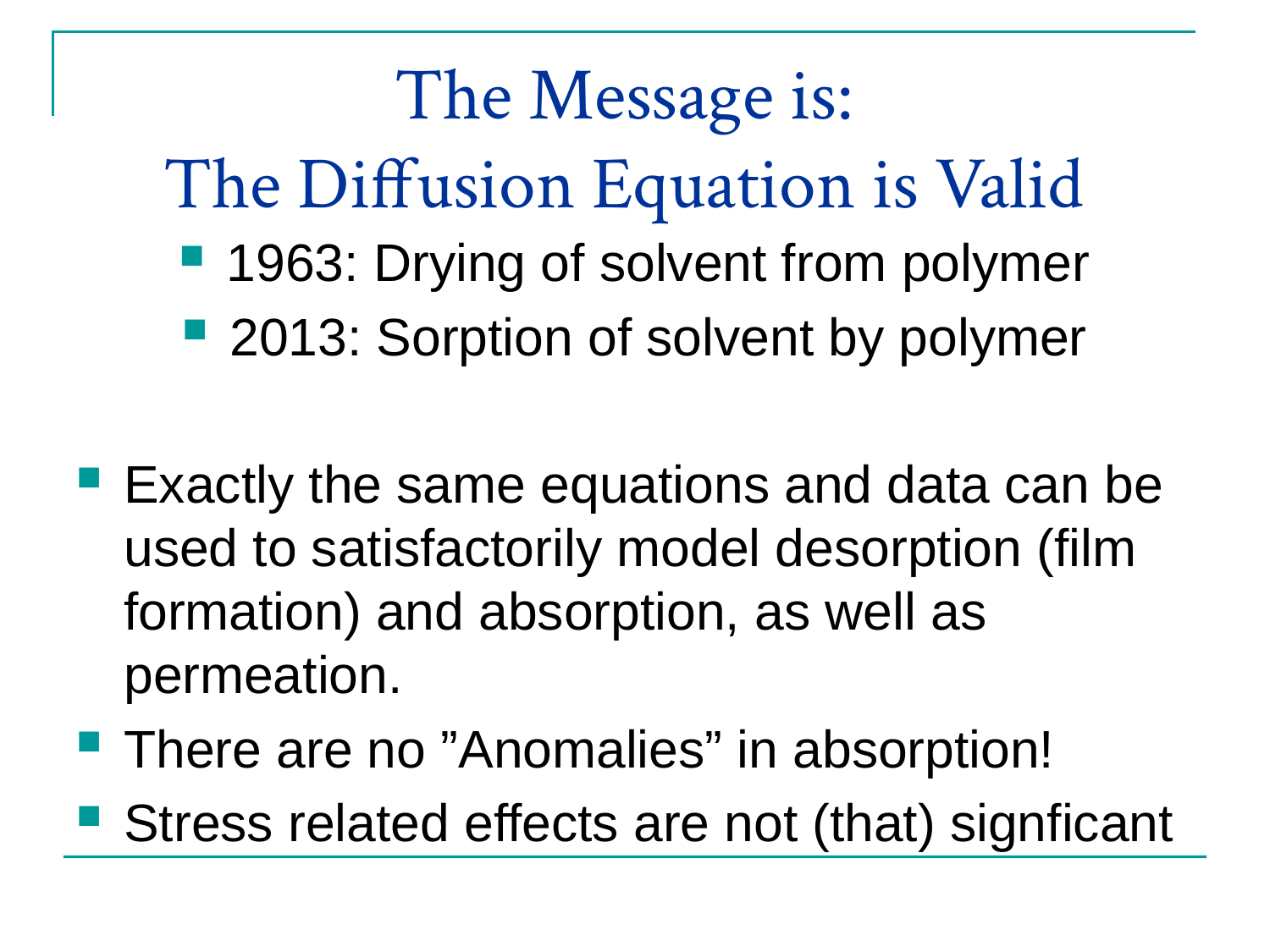

# The Message is: The Diffusion Equation is Valid
1963: Drying of solvent from polymer
2013: Sorption of solvent by polymer

Exactly the same equations and data can be used to satisfactorily model desorption (film formation) and absorption, as well as permeation.
There are no ”Anomalies” in absorption!
Stress related effects are not (that) signficant